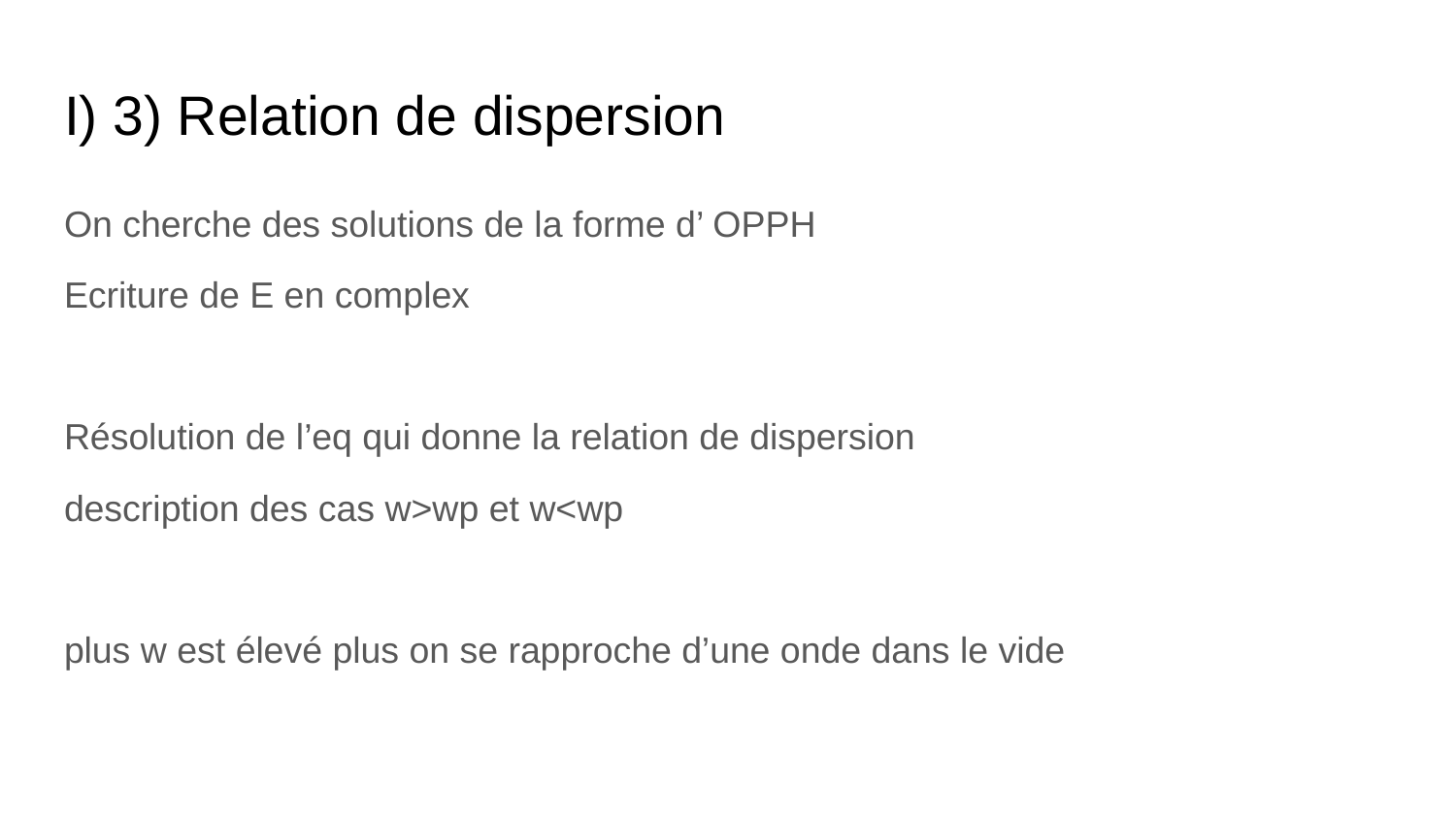

# I) 3) Relation de dispersion
On cherche des solutions de la forme d’ OPPH
Ecriture de E en complex

Résolution de l’eq qui donne la relation de dispersion
description des cas w>wp et w<wp

plus w est élevé plus on se rapproche d’une onde dans le vide